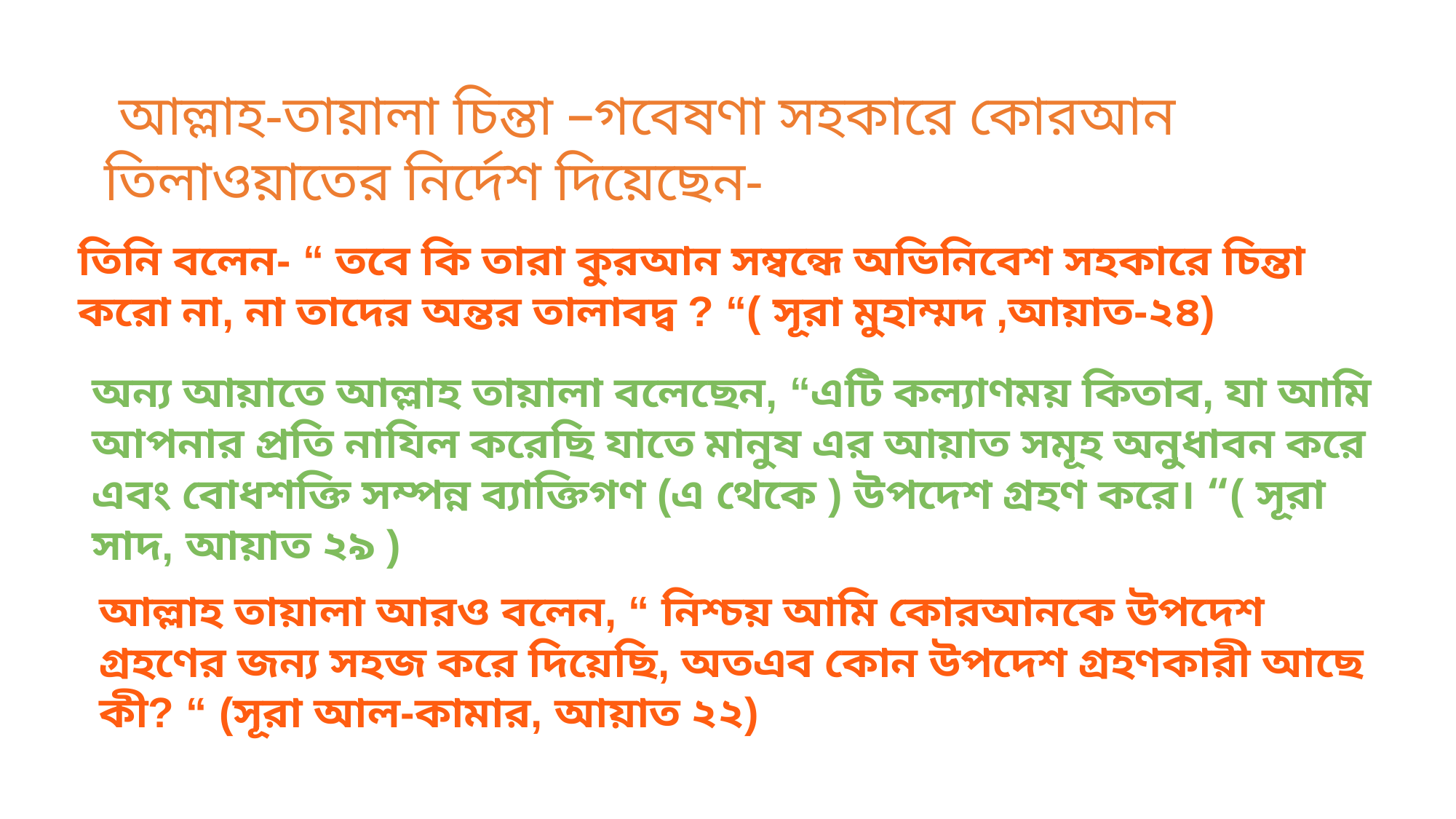

আল্লাহ-তায়ালা চিন্তা –গবেষণা সহকারে কোরআন তিলাওয়াতের নির্দেশ দিয়েছেন-

তিনি বলেন- “ তবে কি তারা কুরআন সম্বন্ধে অভিনিবেশ সহকারে চিন্তা করো না, না তাদের অন্তর তালাবদ্ব ? “( সূরা মুহাম্মদ ,আয়াত-২৪)

অন্য আয়াতে আল্লাহ তায়ালা বলেছেন, “এটি কল্যাণময় কিতাব, যা আমি আপনার প্রতি নাযিল করেছি যাতে মানুষ এর আয়াত সমূহ অনুধাবন করে এবং বোধশক্তি সম্পন্ন ব্যাক্তিগণ (এ থেকে ) উপদেশ গ্রহণ করে। “( সূরা সাদ, আয়াত ২৯ )
আল্লাহ তায়ালা আরও বলেন, “ নিশ্চয় আমি কোরআনকে উপদেশ গ্রহণের জন্য সহজ করে দিয়েছি, অতএব কোন উপদেশ গ্রহণকারী আছে কী? “ (সূরা আল-কামার, আয়াত ২২)